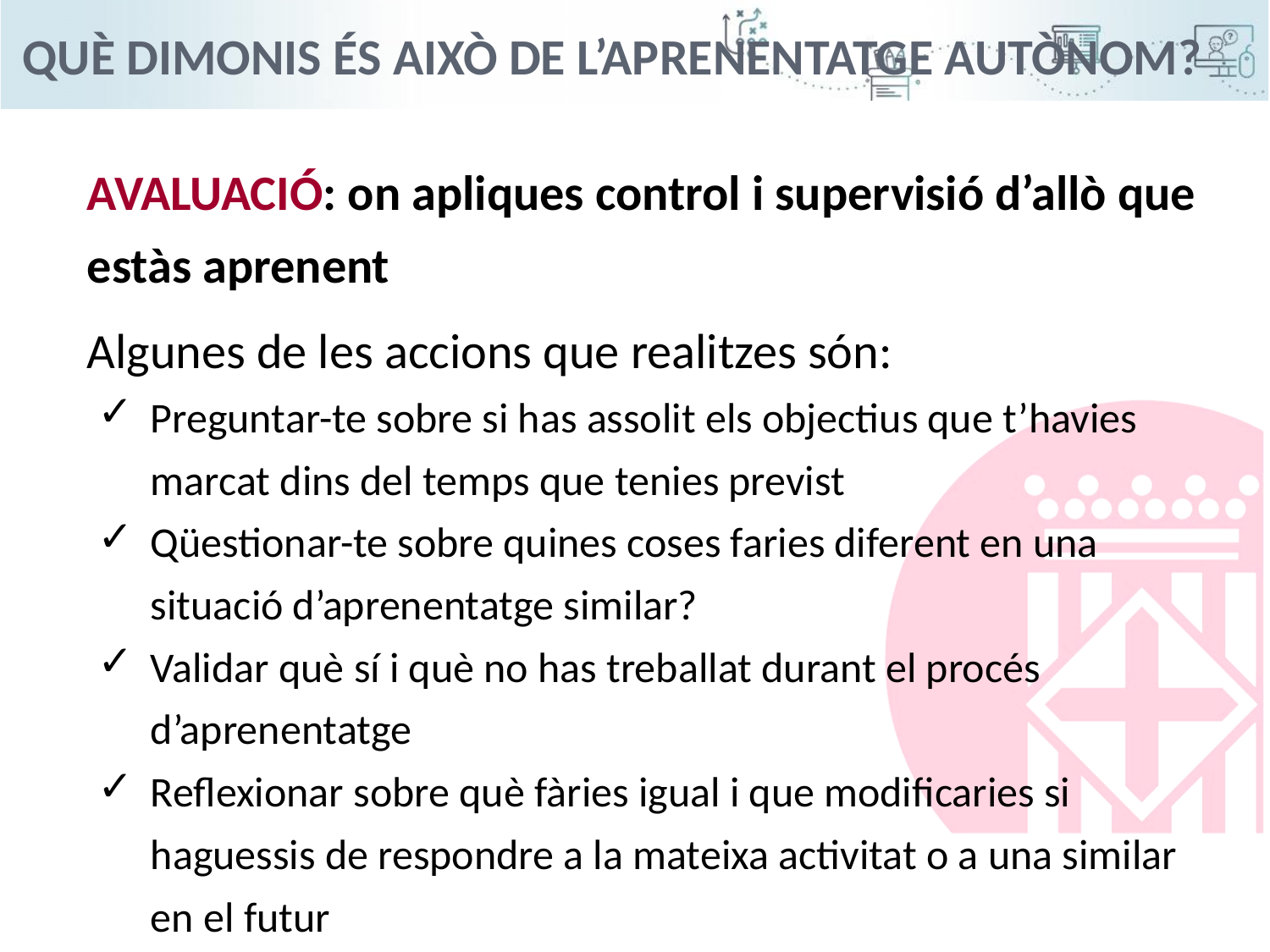

Què dimonis és això de l’aprenentatge autònom?
AVALUACIÓ: on apliques control i supervisió d’allò que estàs aprenent
Algunes de les accions que realitzes són:
Preguntar-te sobre si has assolit els objectius que t’havies marcat dins del temps que tenies previst
Qüestionar-te sobre quines coses faries diferent en una situació d’aprenentatge similar?
Validar què sí i què no has treballat durant el procés d’aprenentatge
Reflexionar sobre què fàries igual i que modificaries si haguessis de respondre a la mateixa activitat o a una similar en el futur